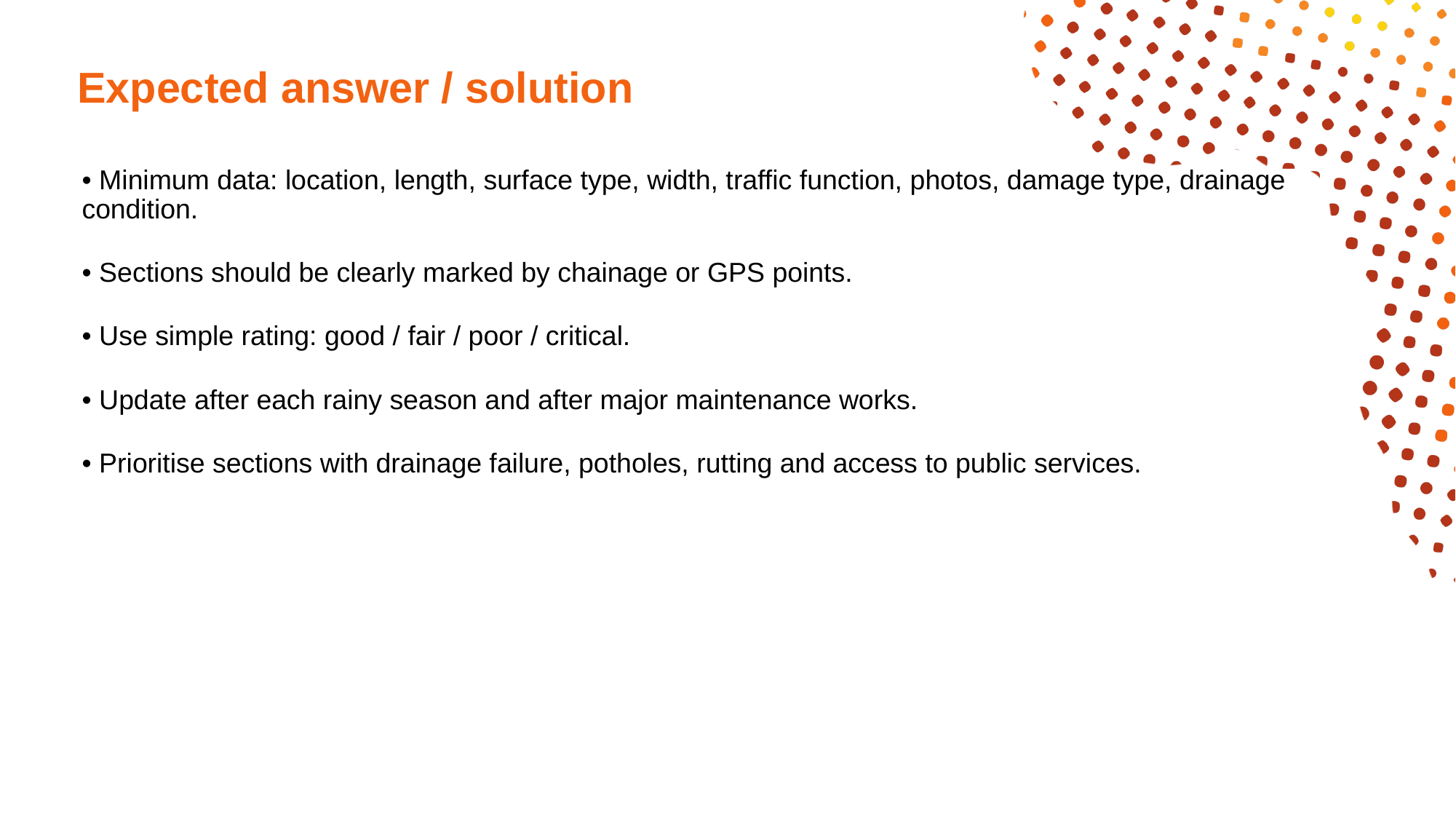

# Expected answer / solution
• Minimum data: location, length, surface type, width, traffic function, photos, damage type, drainage condition.
• Sections should be clearly marked by chainage or GPS points.
• Use simple rating: good / fair / poor / critical.
• Update after each rainy season and after major maintenance works.
• Prioritise sections with drainage failure, potholes, rutting and access to public services.